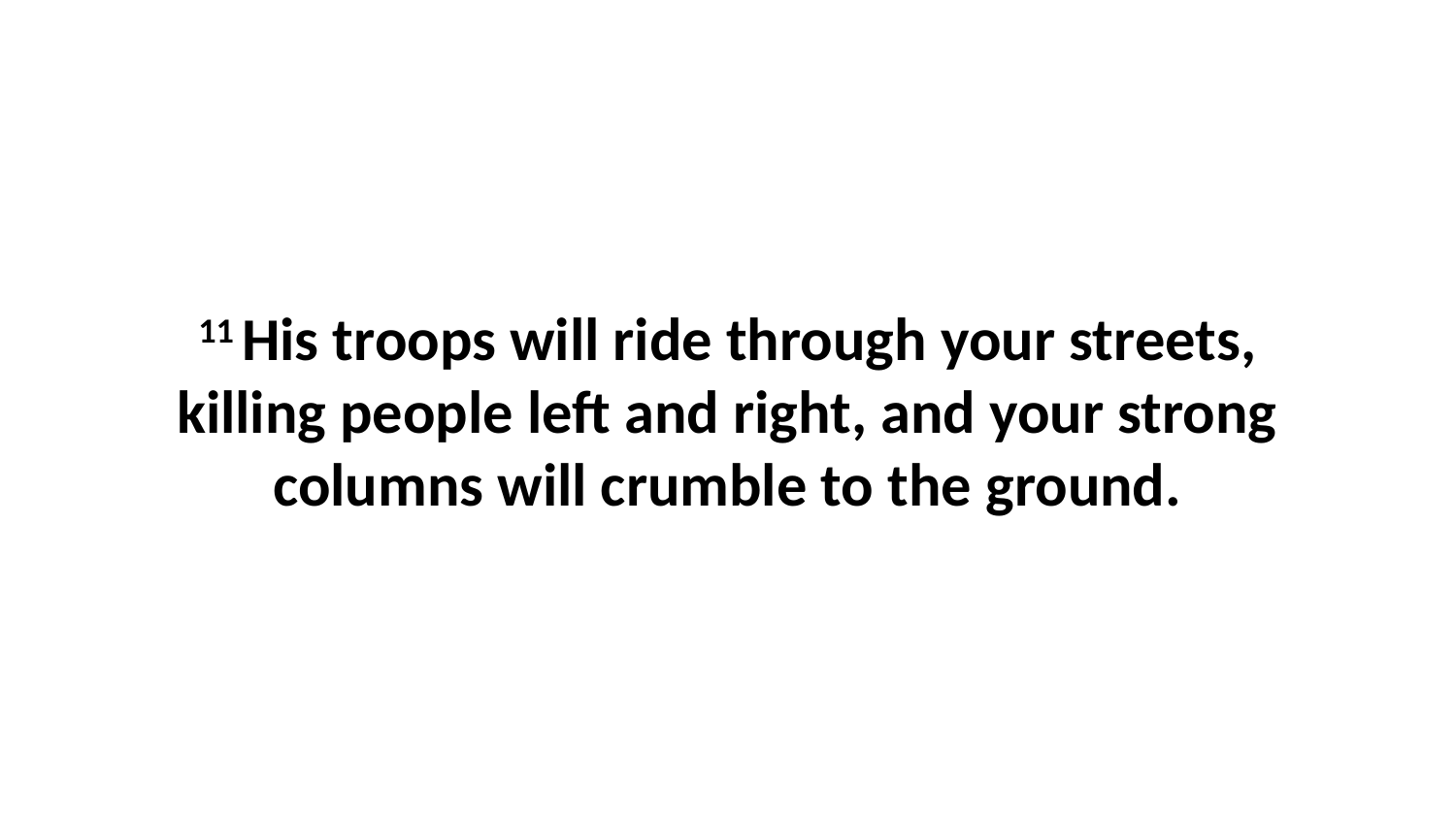

11 His troops will ride through your streets, killing people left and right, and your strong columns will crumble to the ground.